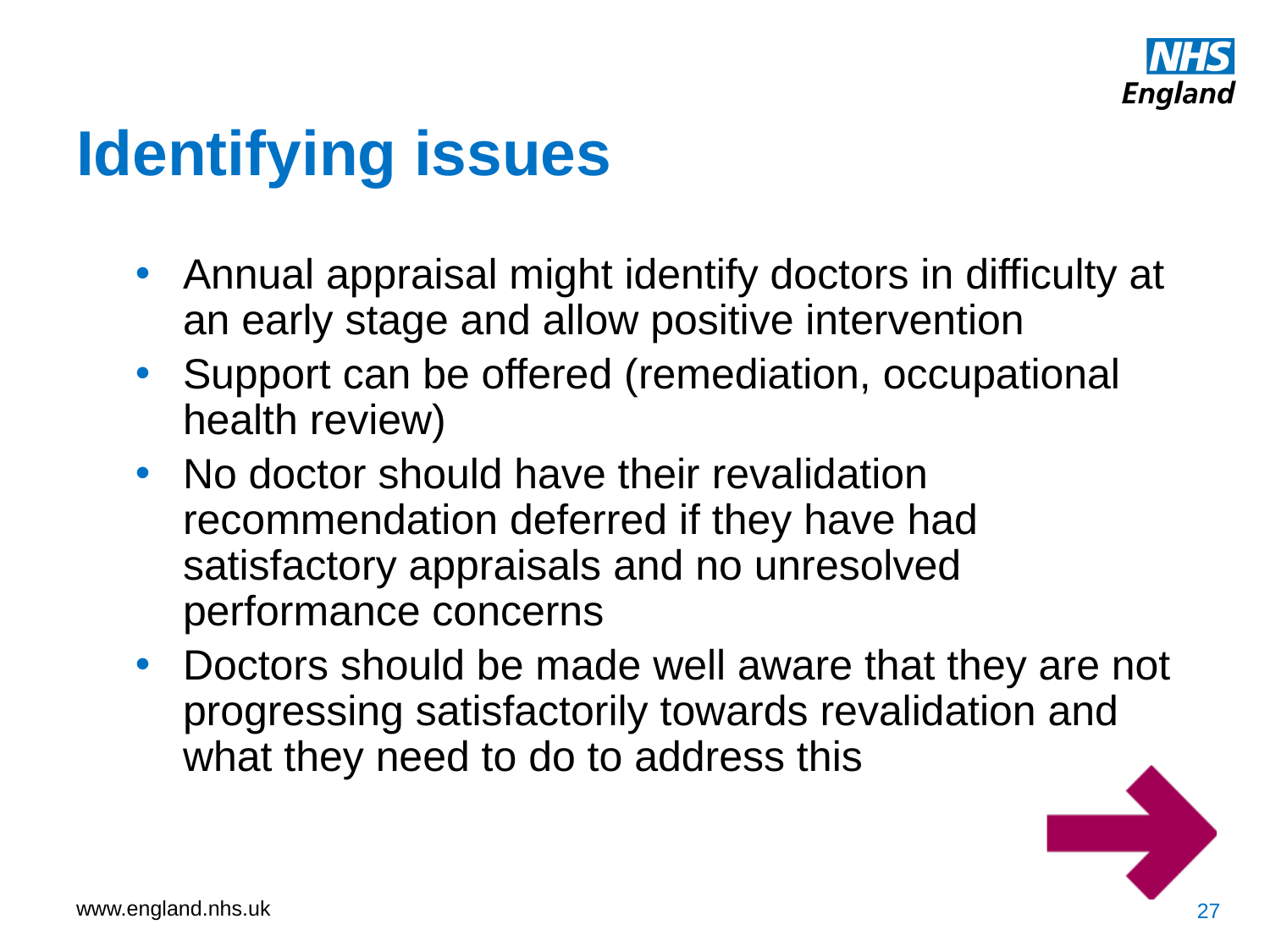

Identifying issues
Annual appraisal might identify doctors in difficulty at an early stage and allow positive intervention
Support can be offered (remediation, occupational health review)
No doctor should have their revalidation recommendation deferred if they have had satisfactory appraisals and no unresolved performance concerns
Doctors should be made well aware that they are not progressing satisfactorily towards revalidation and what they need to do to address this
27